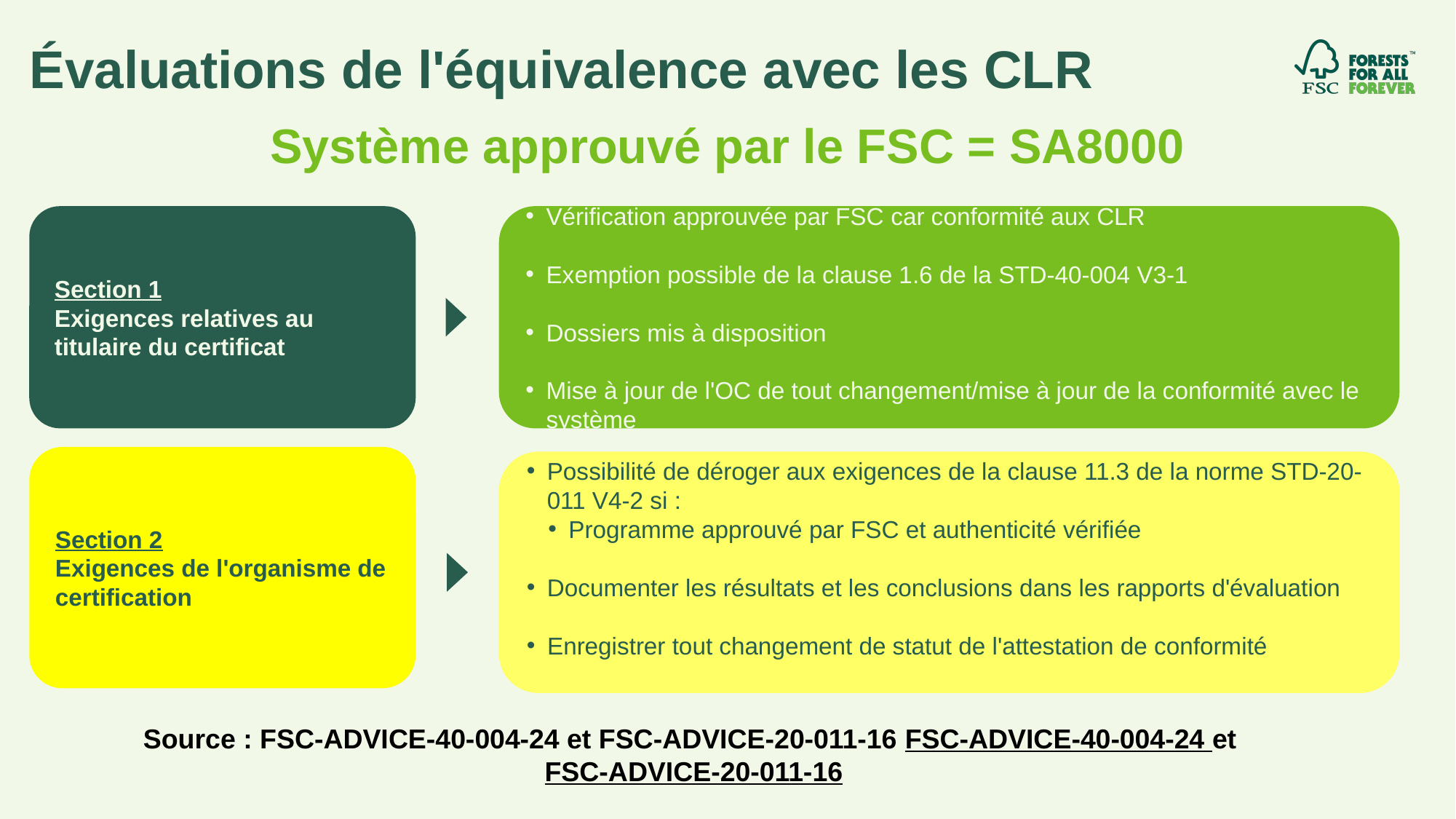

# Évaluations de l'équivalence avec les CLR
Système approuvé par le FSC = SA8000
Section 1
Exigences relatives au titulaire du certificat
Vérification approuvée par FSC car conformité aux CLR

Exemption possible de la clause 1.6 de la STD-40-004 V3-1

Dossiers mis à disposition

Mise à jour de l'OC de tout changement/mise à jour de la conformité avec le système

Section 2
Exigences de l'organisme de certification

Possibilité de déroger aux exigences de la clause 11.3 de la norme STD-20-011 V4-2 si :
Programme approuvé par FSC et authenticité vérifiée

Documenter les résultats et les conclusions dans les rapports d'évaluation

Enregistrer tout changement de statut de l'attestation de conformité

Source : FSC-ADVICE-40-004-24 et FSC-ADVICE-20-011-16 FSC-ADVICE-40-004-24 et FSC-ADVICE-20-011-16